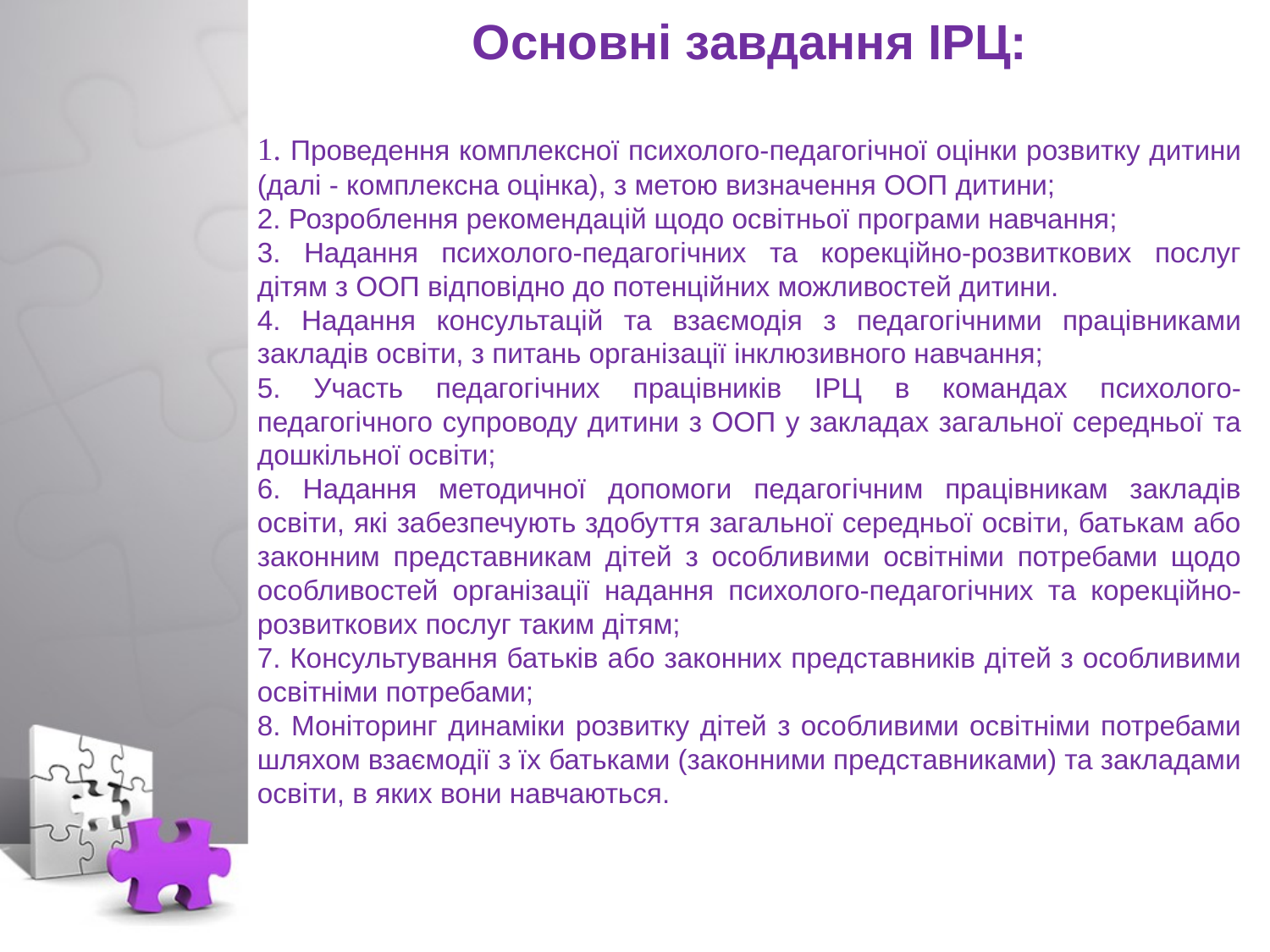

Основні завдання ІРЦ:

1. Проведення комплексної психолого-педагогічної оцінки розвитку дитини (далі - комплексна оцінка), з метою визначення ООП дитини;
2. Розроблення рекомендацій щодо освітньої програми навчання;
3. Надання психолого-педагогічних та корекційно-розвиткових послуг дітям з ООП відповідно до потенційних можливостей дитини.
4. Надання консультацій та взаємодія з педагогічними працівниками закладів освіти, з питань організації інклюзивного навчання;
5. Участь педагогічних працівників ІРЦ в командах психолого-педагогічного супроводу дитини з ООП у закладах загальної середньої та дошкільної освіти;
6. Надання методичної допомоги педагогічним працівникам закладів освіти, які забезпечують здобуття загальної середньої освіти, батькам або законним представникам дітей з особливими освітніми потребами щодо особливостей організації надання психолого-педагогічних та корекційно-розвиткових послуг таким дітям;
7. Консультування батьків або законних представників дітей з особливими освітніми потребами;
8. Моніторинг динаміки розвитку дітей з особливими освітніми потребами шляхом взаємодії з їх батьками (законними представниками) та закладами освіти, в яких вони навчаються.